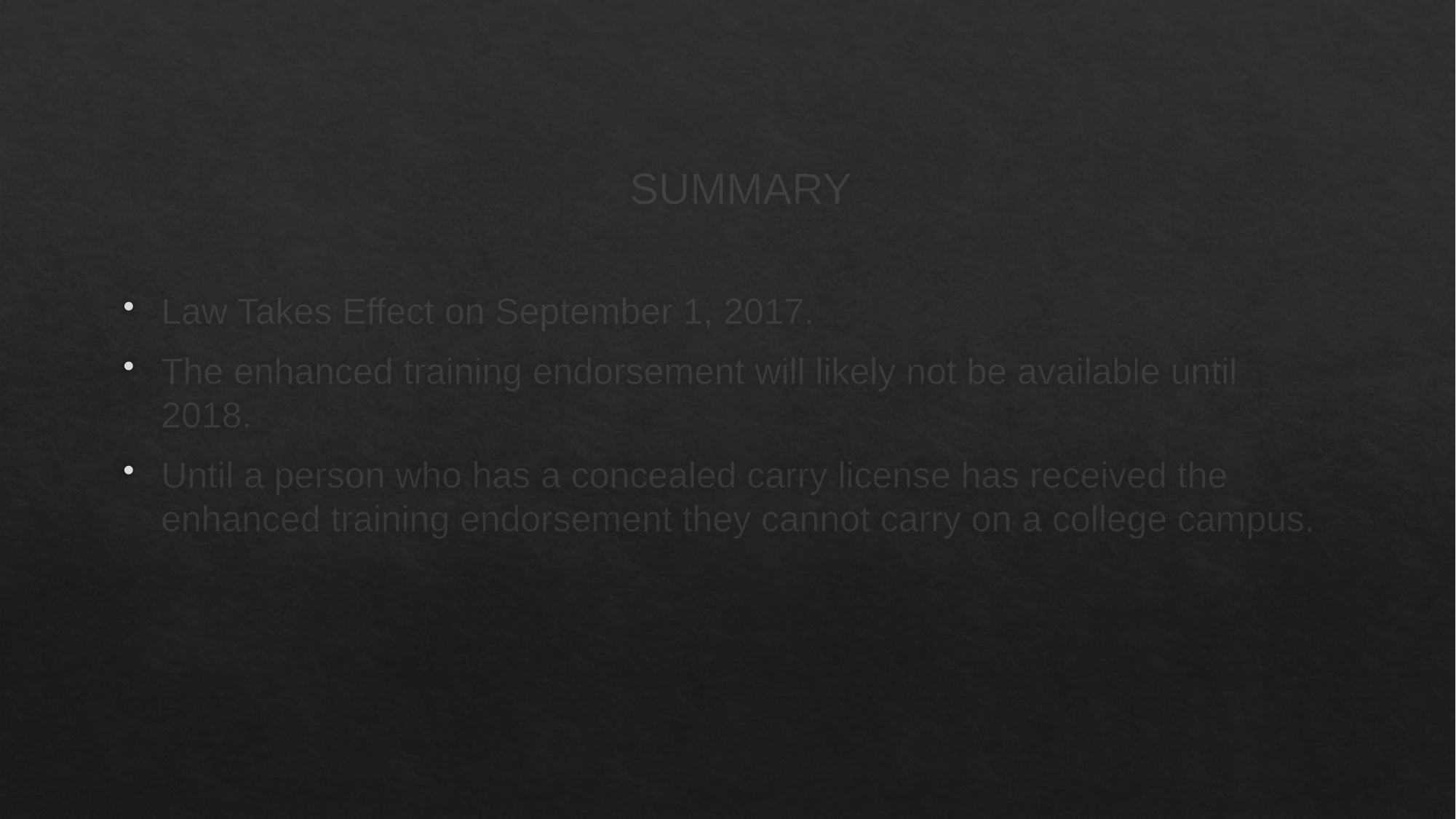

# SUMMARY
Law Takes Effect on September 1, 2017.
The enhanced training endorsement will likely not be available until 2018.
Until a person who has a concealed carry license has received the enhanced training endorsement they cannot carry on a college campus.